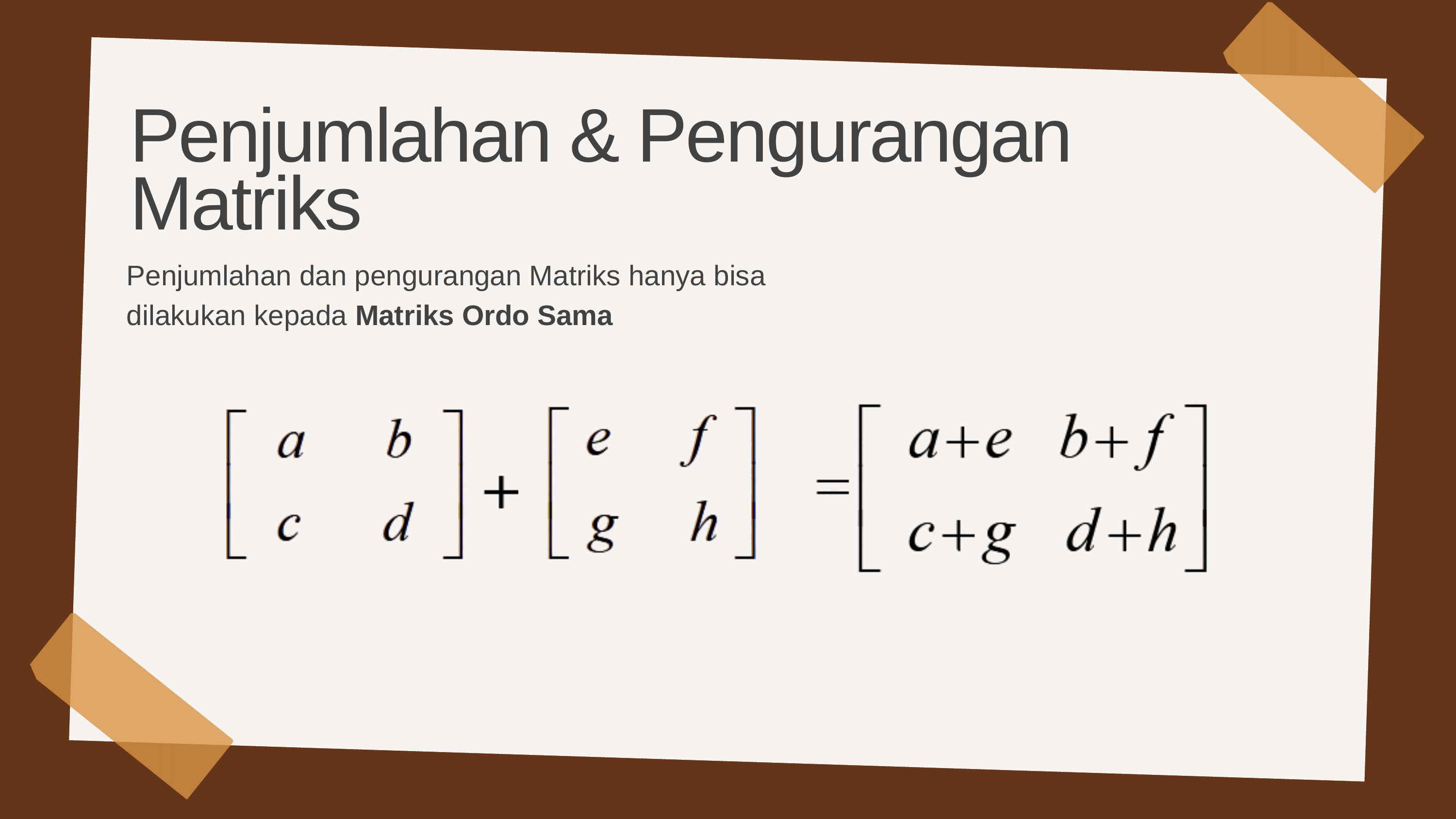

Penjumlahan & Pengurangan Matriks
Penjumlahan dan pengurangan Matriks hanya bisa dilakukan kepada Matriks Ordo Sama